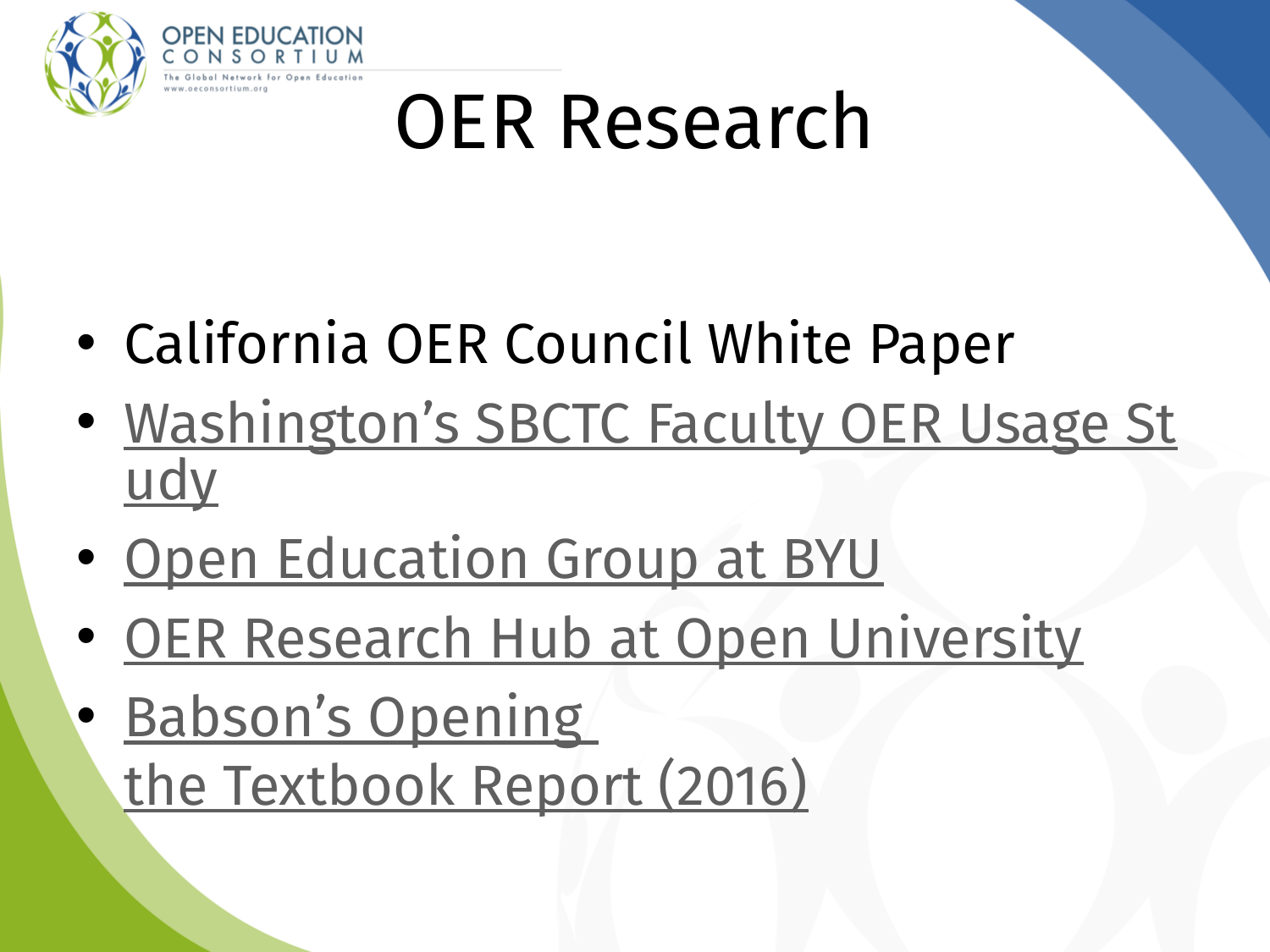

# OER Research

California OER Council White Paper
Washington’s SBCTC Faculty OER Usage Study
Open Education Group at BYU
OER Research Hub at Open University
Babson’s Opening the Textbook Report (2016)